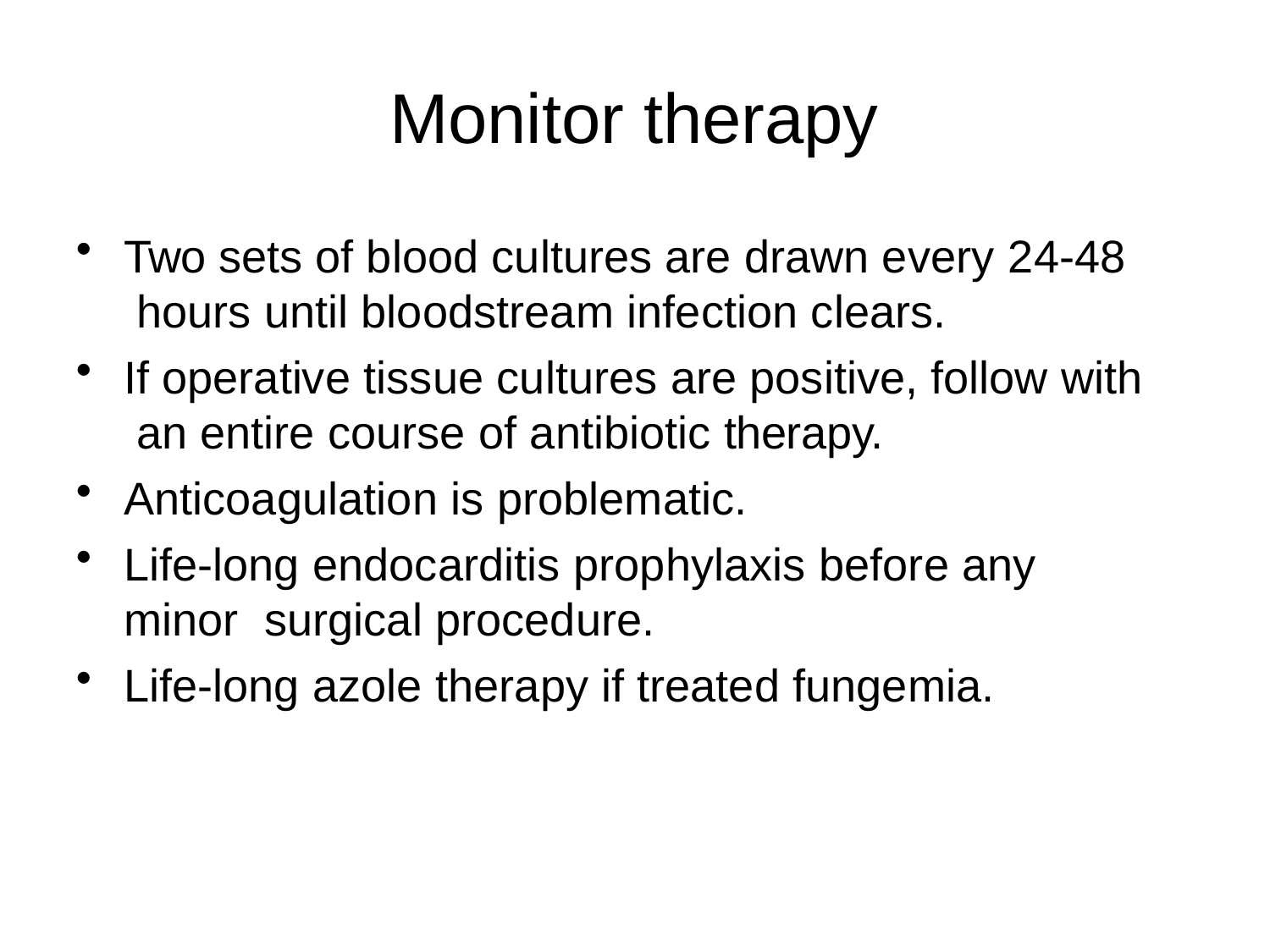

# Monitor therapy
Two sets of blood cultures are drawn every 24-48  hours until bloodstream infection clears.
If operative tissue cultures are positive, follow with  an entire course of antibiotic therapy.
Anticoagulation is problematic.
Life-long endocarditis prophylaxis before any minor  surgical procedure.
Life-long azole therapy if treated fungemia.